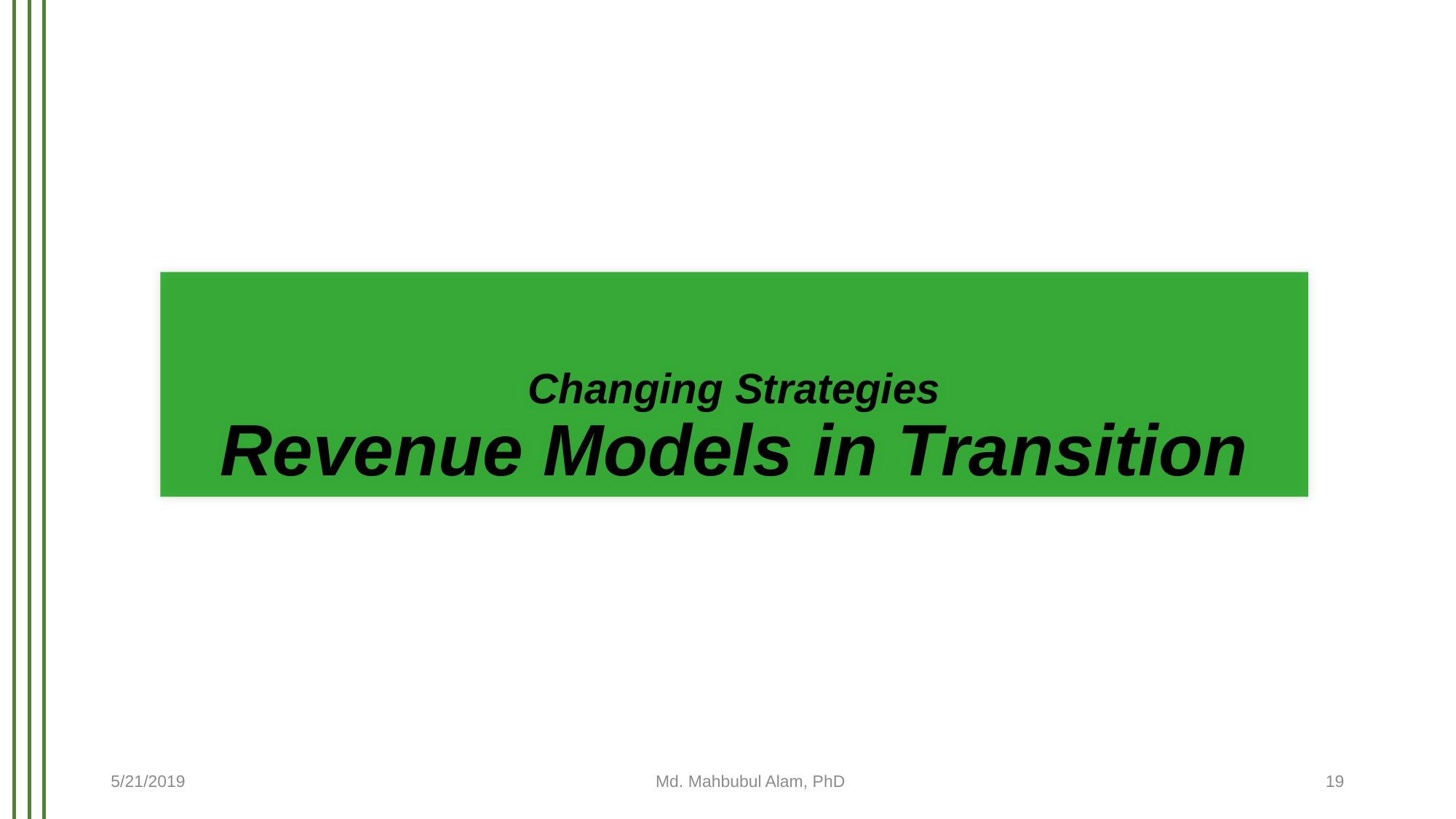

# Changing Strategies Revenue Models in Transition
5/21/2019
Md. Mahbubul Alam, PhD
19